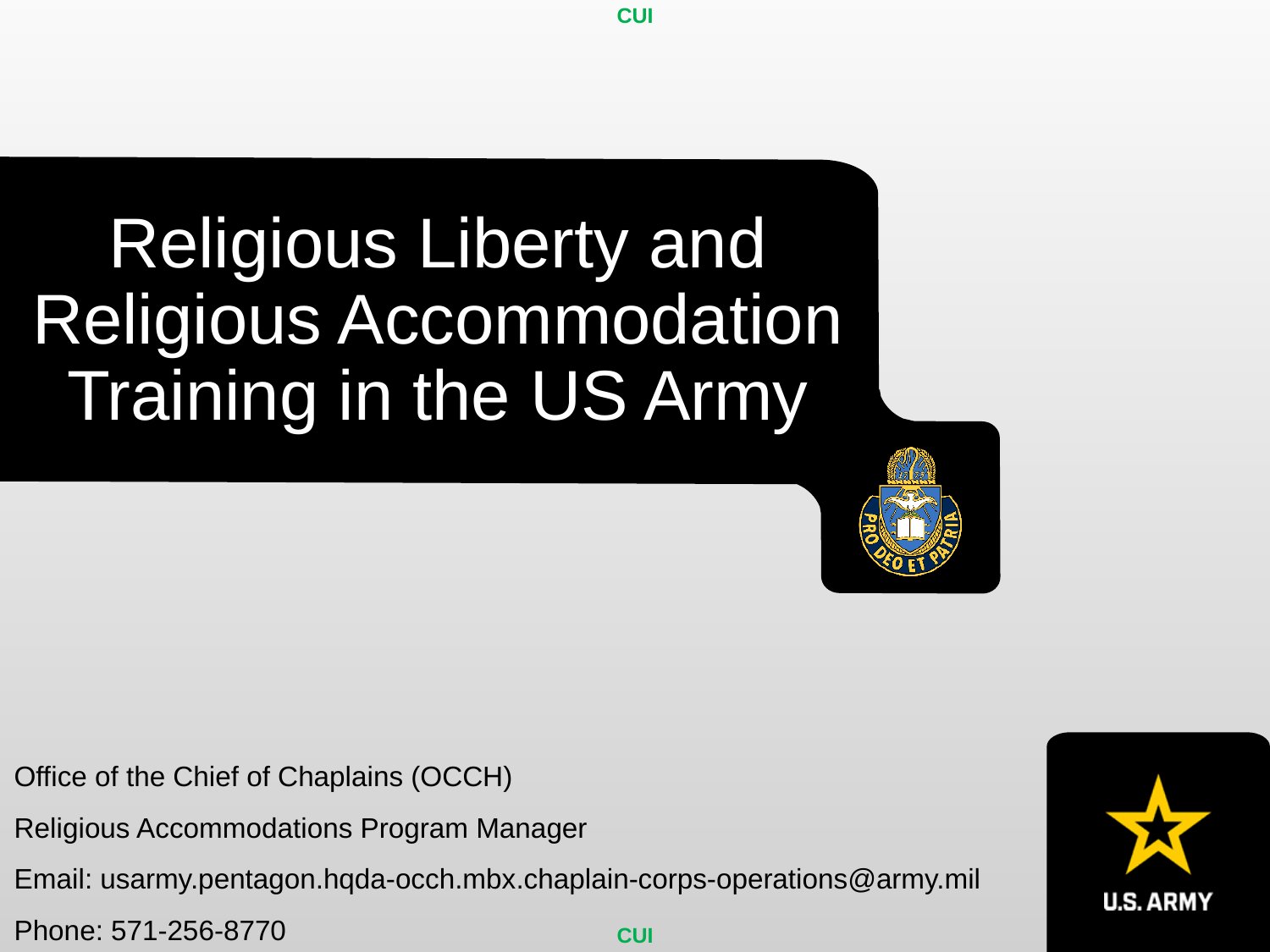

# Religious Liberty and Religious Accommodation Training in the US Army
Office of the Chief of Chaplains (OCCH)
Religious Accommodations Program Manager
Email: usarmy.pentagon.hqda-occh.mbx.chaplain-corps-operations@army.mil
Phone: 571-256-8770
103